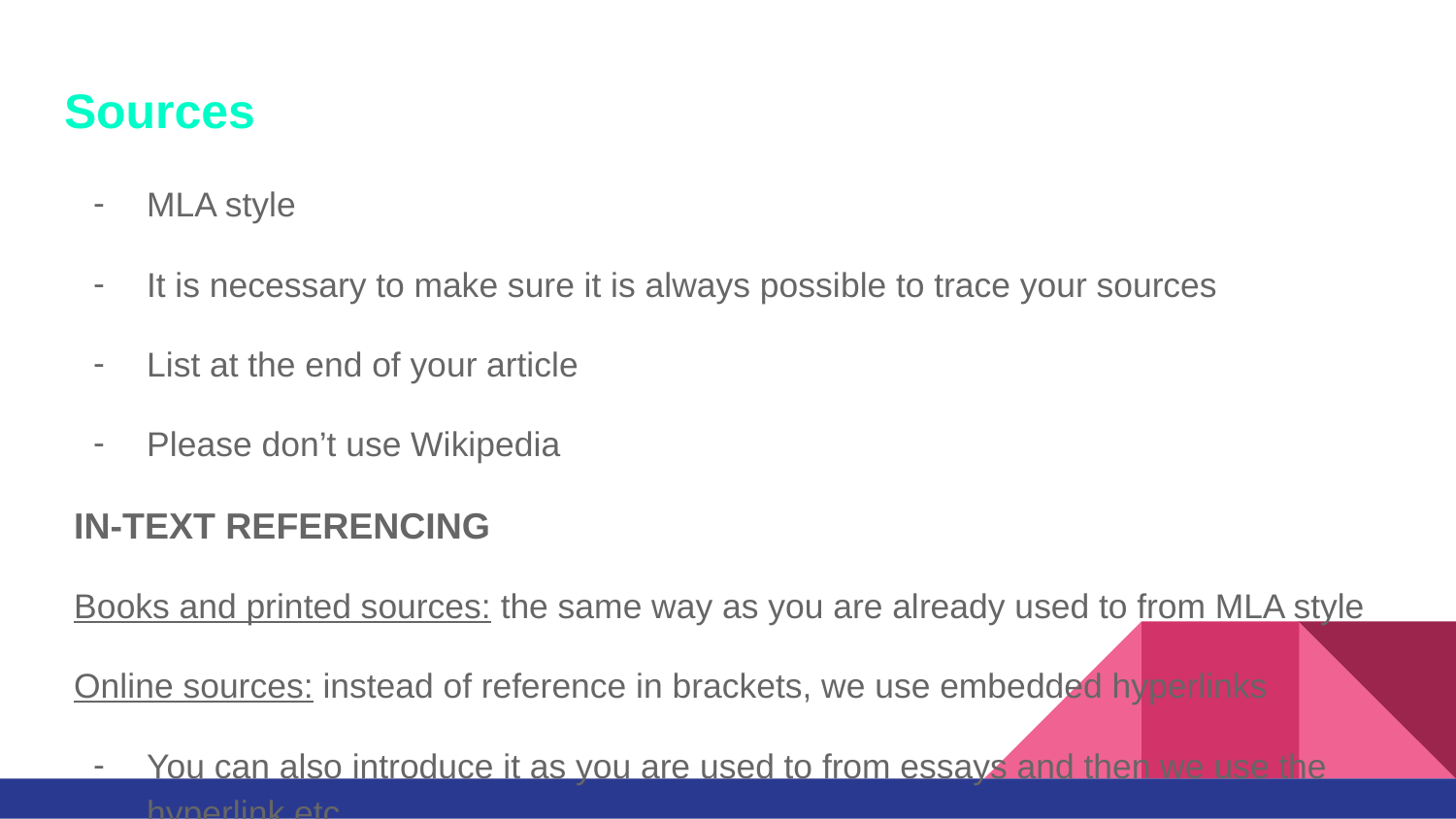

# Sources

MLA style
It is necessary to make sure it is always possible to trace your sources
List at the end of your article
Please don’t use Wikipedia
IN-TEXT REFERENCING
Books and printed sources: the same way as you are already used to from MLA style
Online sources: instead of reference in brackets, we use embedded hyperlinks
You can also introduce it as you are used to from essays and then we use the hyperlink etc…